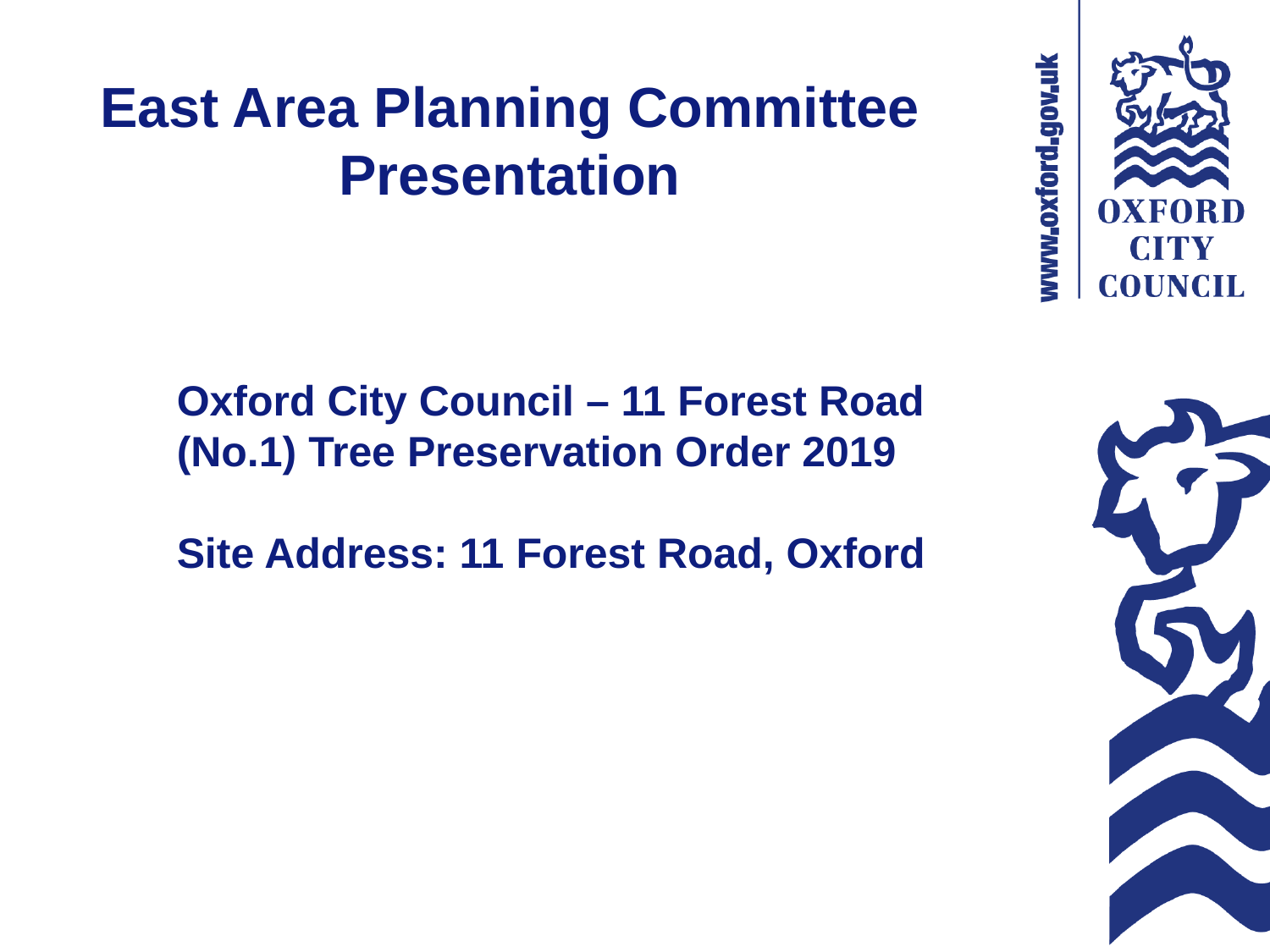

# East Area Planning Committee Presentation

Oxford City Council – 11 Forest Road (No.1) Tree Preservation Order 2019

Site Address: 11 Forest Road, Oxford